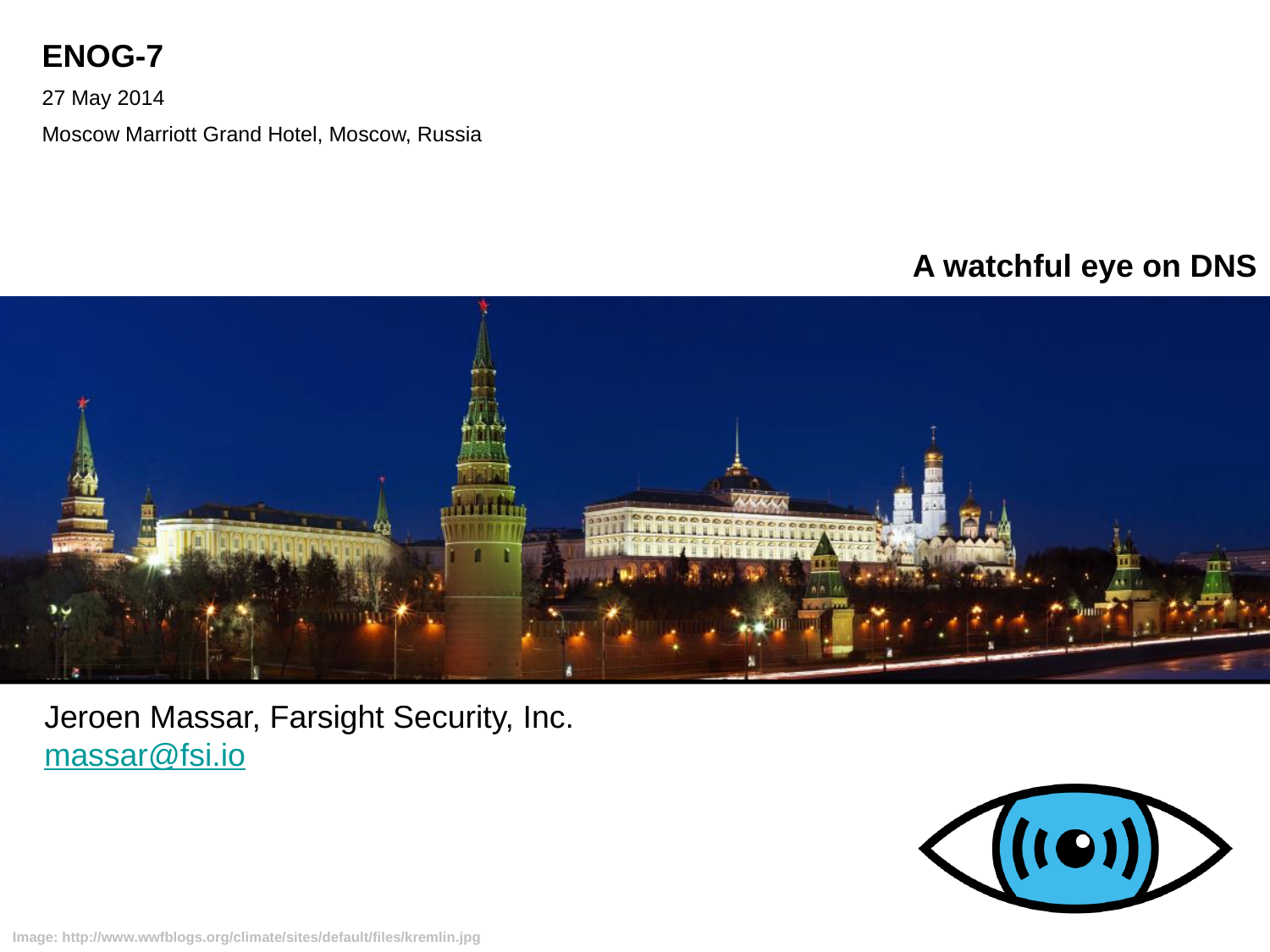

ENOG-7
27 May 2014
Moscow Marriott Grand Hotel, Moscow, Russia
A watchful eye on DNS
Jeroen Massar, Farsight Security, Inc.
massar@fsi.io

IPv6 Golden Networks
Image: http://www.wwfblogs.org/climate/sites/default/files/kremlin.jpg